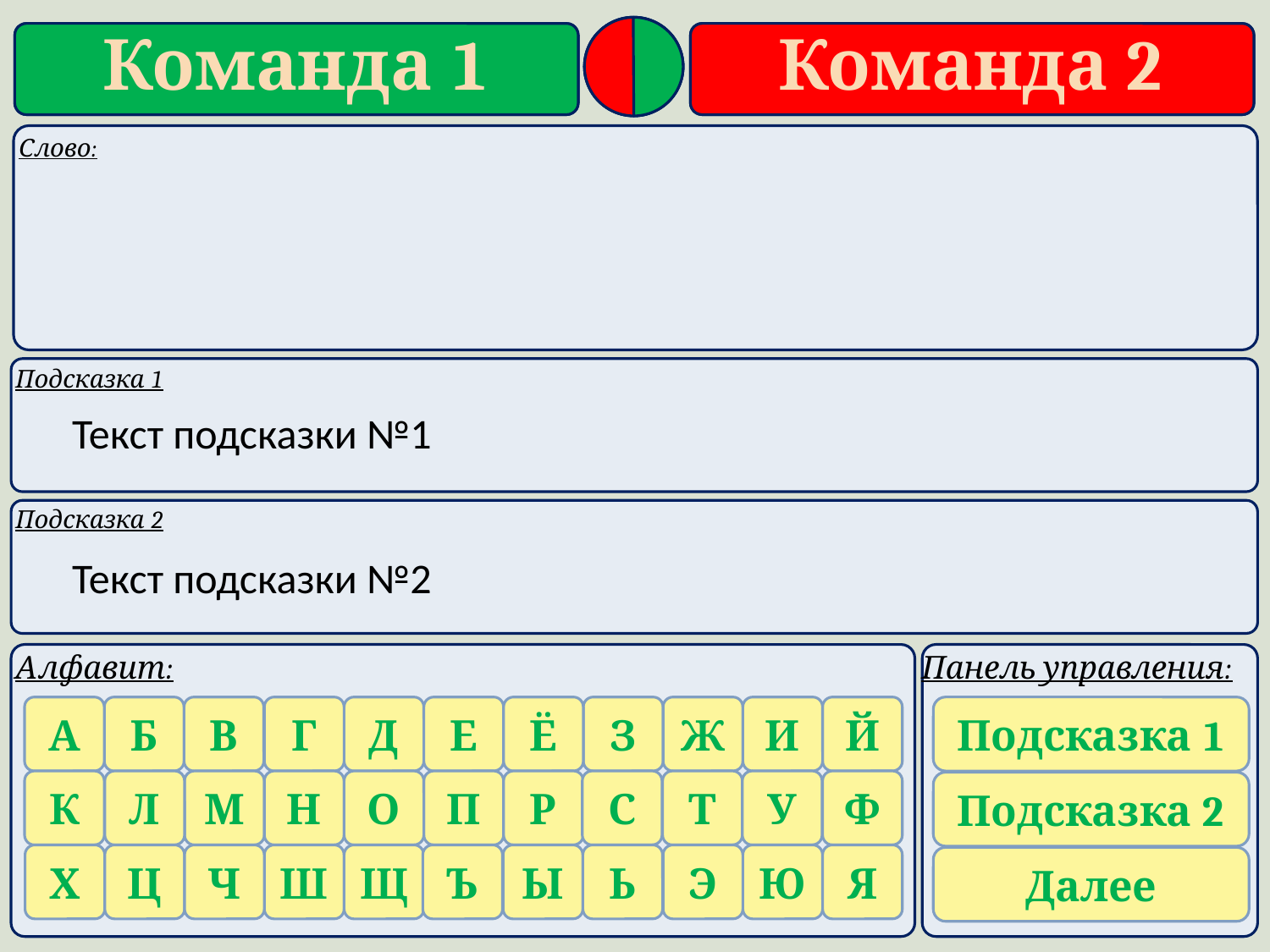

Текст подсказки №1
Текст подсказки №2
Подсказка 1
Подсказка 2